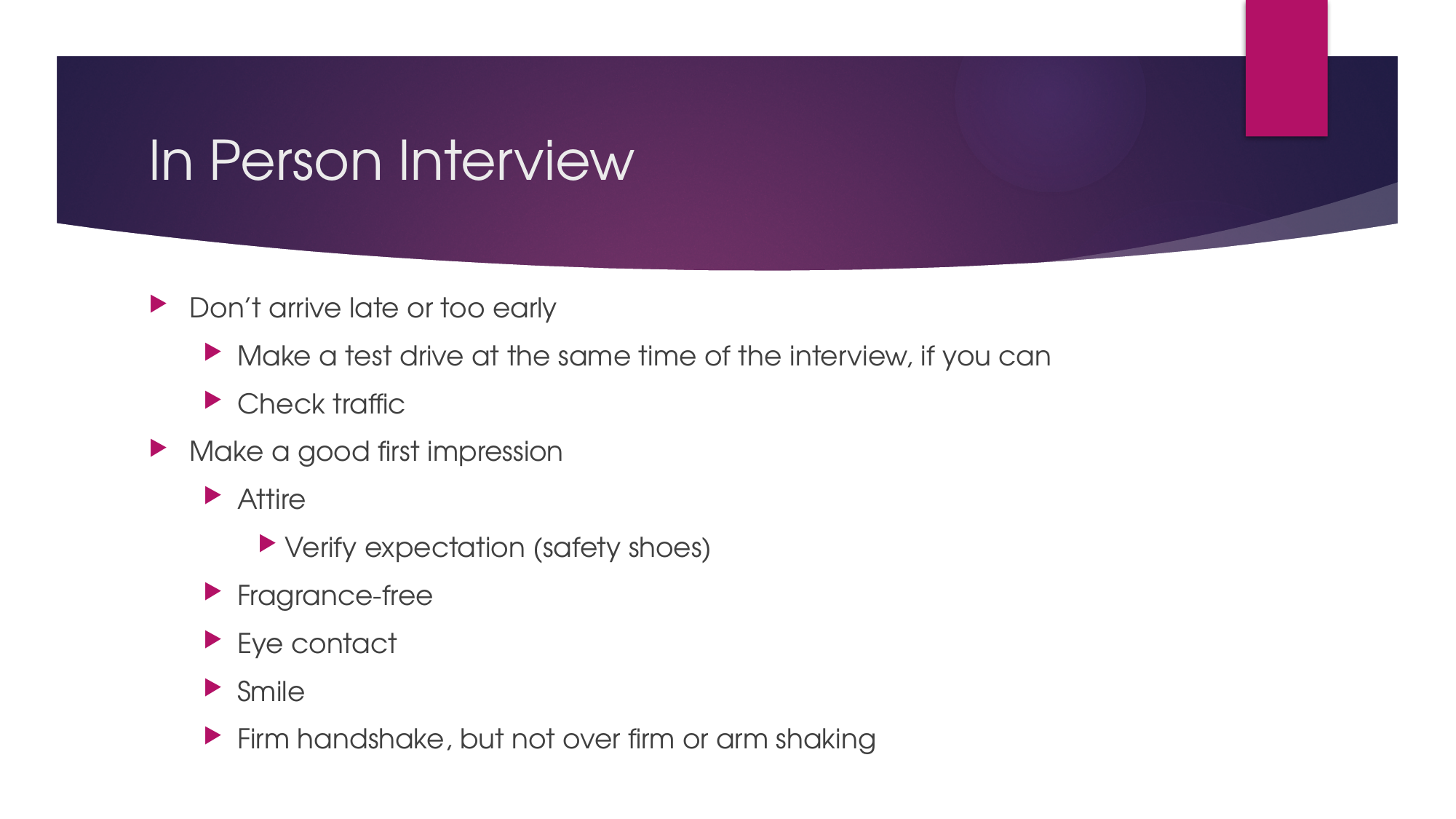

# In Person Interview
Don’t arrive late or too early
Make a test drive at the same time of the interview, if you can
Check traffic
Make a good first impression
Attire
Verify expectation (safety shoes)
Fragrance-free
Eye contact
Smile
Firm handshake, but not over firm or arm shaking